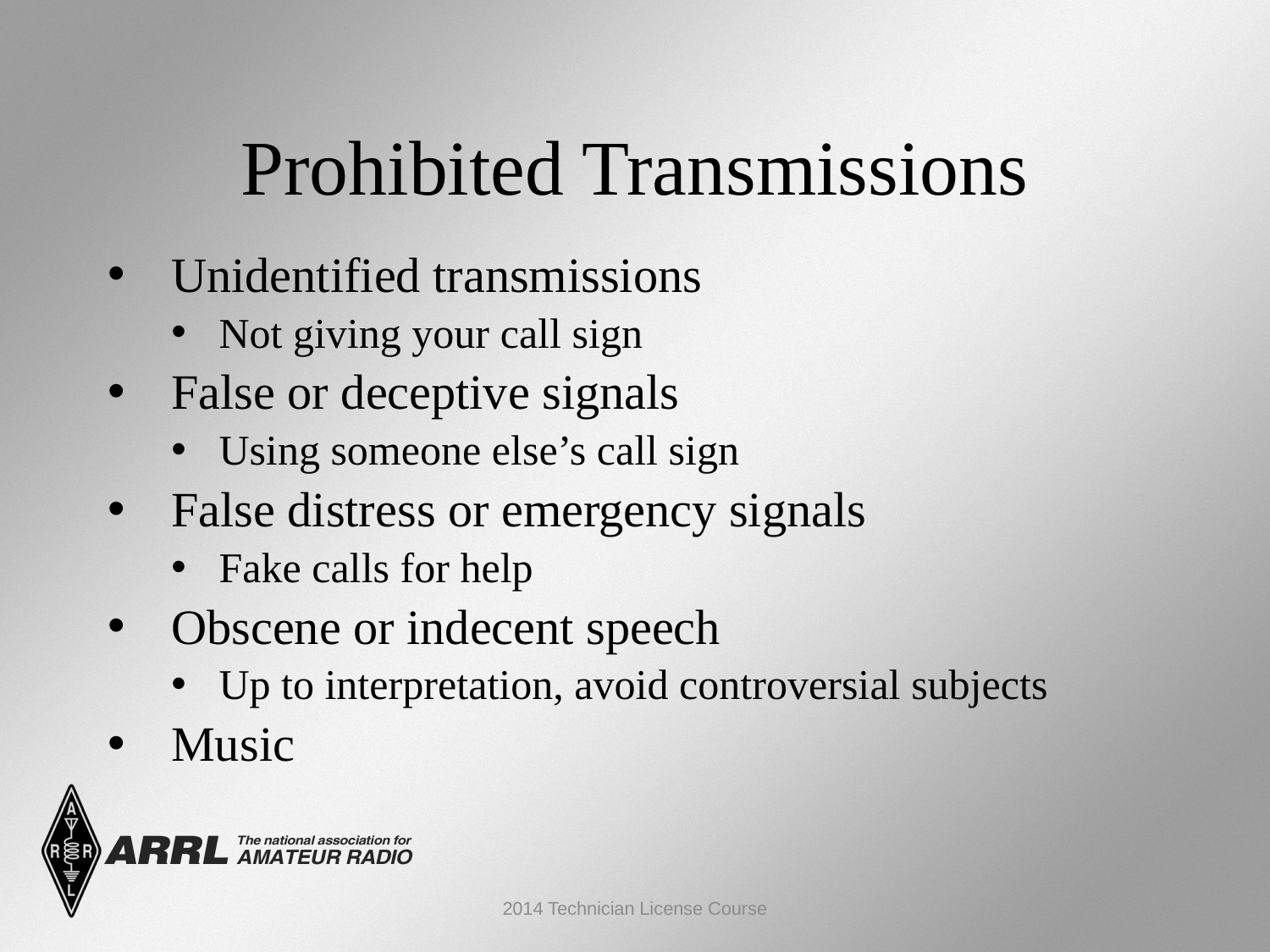

Prohibited Transmissions
Unidentified transmissions
Not giving your call sign
False or deceptive signals
Using someone else’s call sign
False distress or emergency signals
Fake calls for help
Obscene or indecent speech
Up to interpretation, avoid controversial subjects
Music
2014 Technician License Course